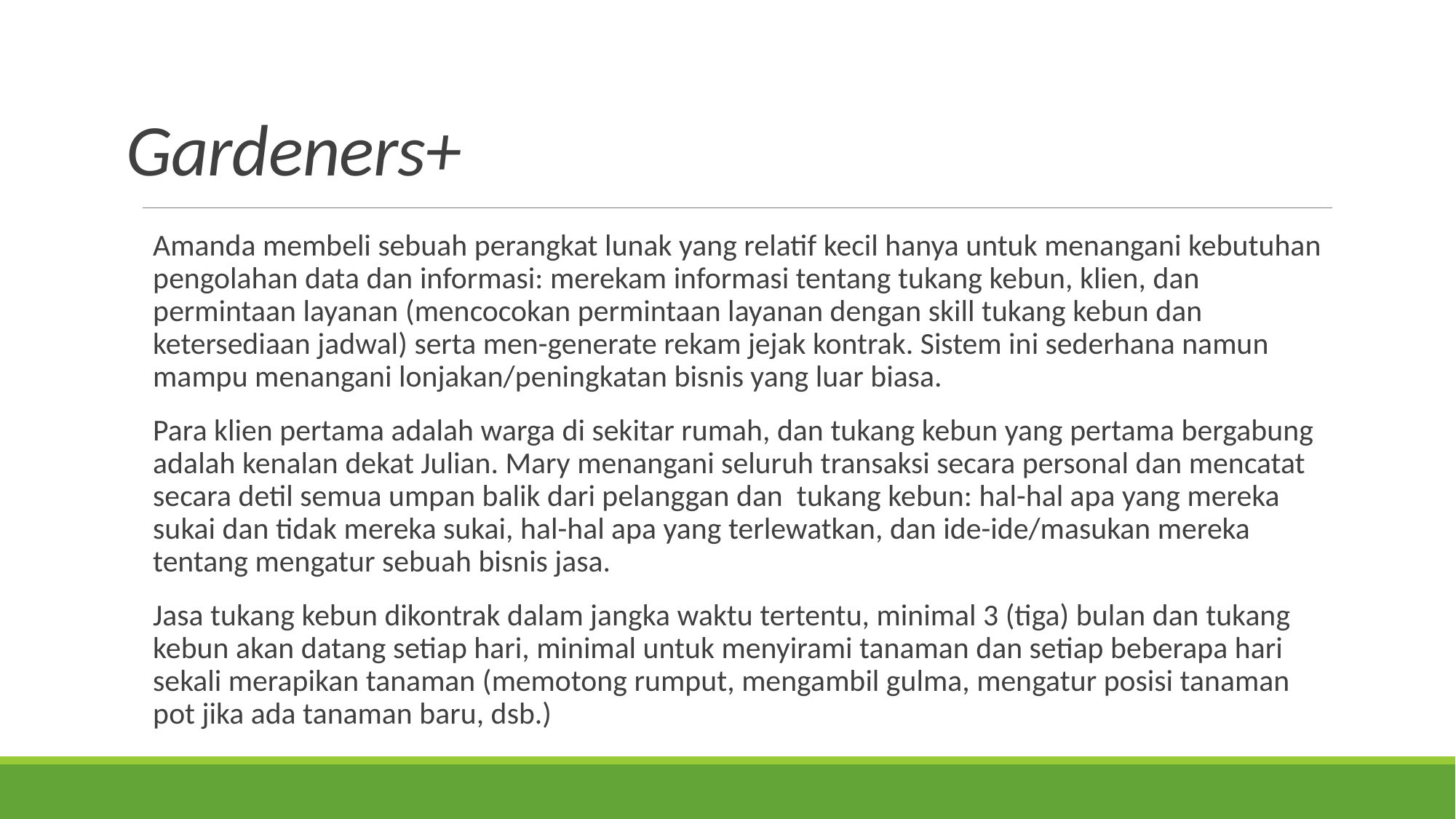

# Gardeners+
Amanda membeli sebuah perangkat lunak yang relatif kecil hanya untuk menangani kebutuhan pengolahan data dan informasi: merekam informasi tentang tukang kebun, klien, dan permintaan layanan (mencocokan permintaan layanan dengan skill tukang kebun dan ketersediaan jadwal) serta men-generate rekam jejak kontrak. Sistem ini sederhana namun mampu menangani lonjakan/peningkatan bisnis yang luar biasa.
Para klien pertama adalah warga di sekitar rumah, dan tukang kebun yang pertama bergabung adalah kenalan dekat Julian. Mary menangani seluruh transaksi secara personal dan mencatat secara detil semua umpan balik dari pelanggan dan  tukang kebun: hal-hal apa yang mereka sukai dan tidak mereka sukai, hal-hal apa yang terlewatkan, dan ide-ide/masukan mereka tentang mengatur sebuah bisnis jasa.
Jasa tukang kebun dikontrak dalam jangka waktu tertentu, minimal 3 (tiga) bulan dan tukang kebun akan datang setiap hari, minimal untuk menyirami tanaman dan setiap beberapa hari sekali merapikan tanaman (memotong rumput, mengambil gulma, mengatur posisi tanaman pot jika ada tanaman baru, dsb.)